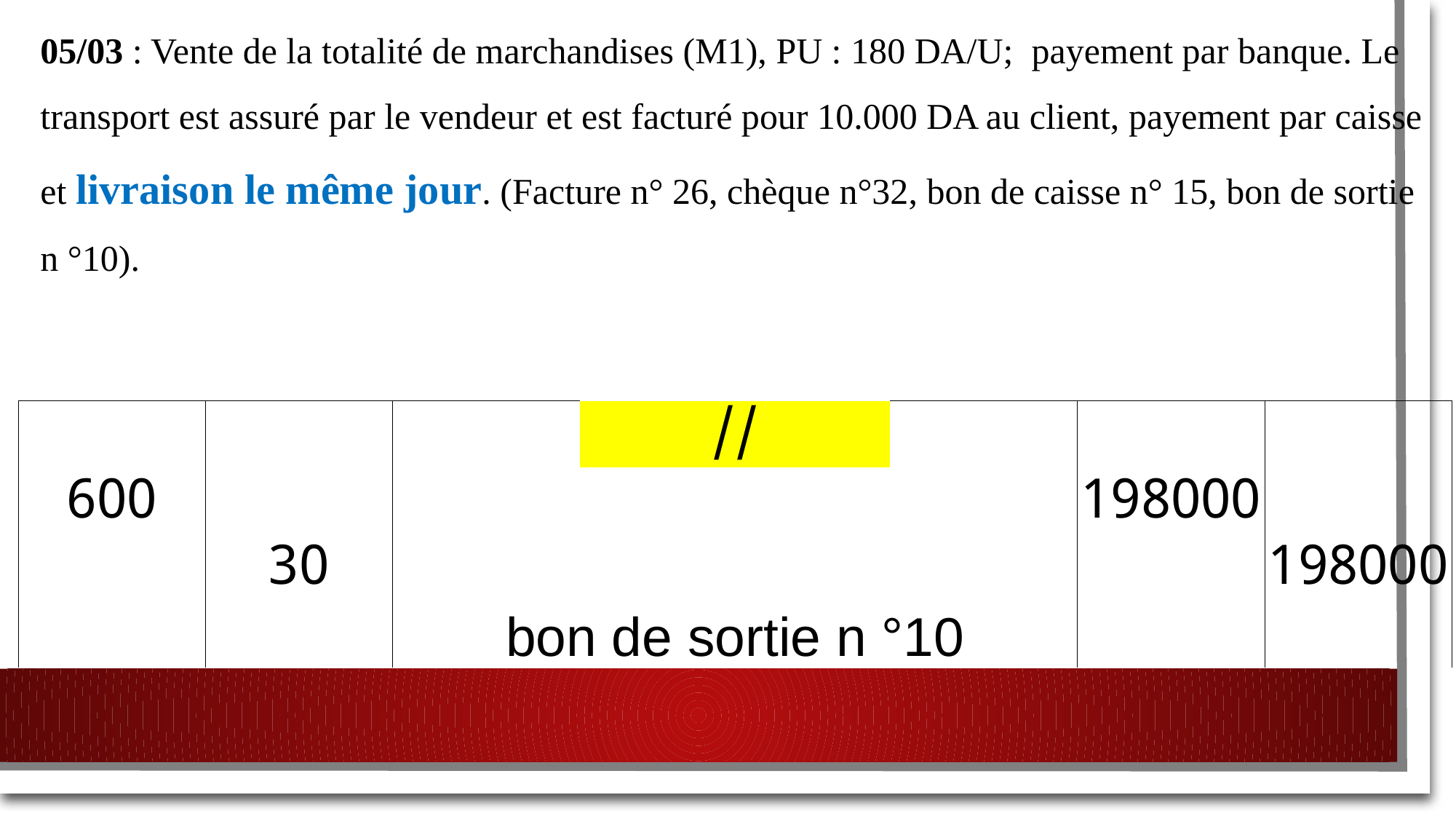

05/03 : Vente de la totalité de marchandises (M1), PU : 180 DA/U;  payement par banque. Le transport est assuré par le vendeur et est facturé pour 10.000 DA au client, payement par caisse et livraison le même jour. (Facture n° 26, chèque n°32, bon de caisse n° 15, bon de sortie n °10).
|  |  |  | // |  |  |  |
| --- | --- | --- | --- | --- | --- | --- |
| 600 |  |  |  |  | 198000 |  |
|  | 30 |  |  |  |  | 198000 |
|  |  | bon de sortie n °10 |  |  |  |  |